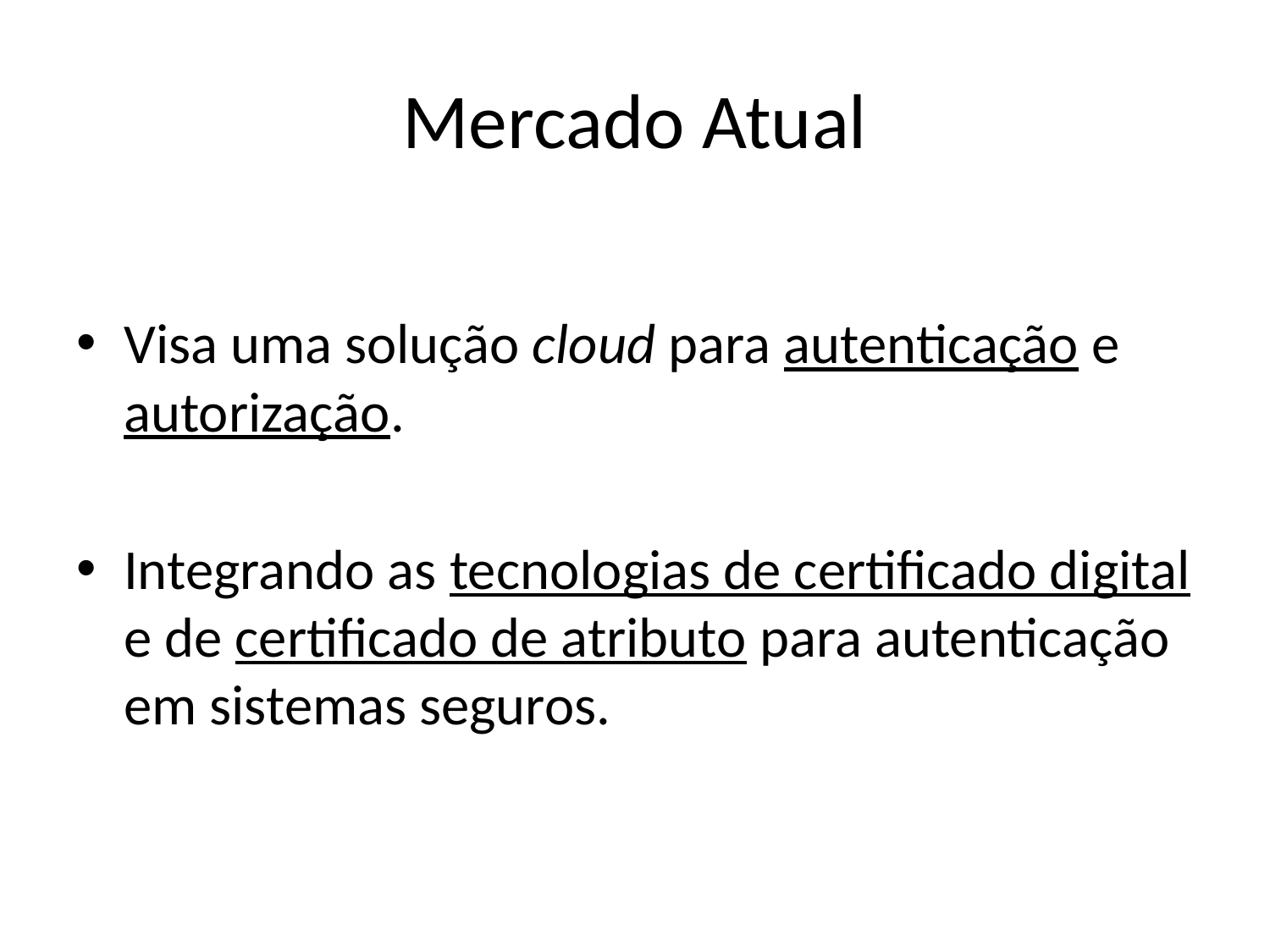

# Mercado Atual

Visa uma solução cloud para autenticação e autorização.

Integrando as tecnologias de certificado digital e de certificado de atributo para autenticação em sistemas seguros.